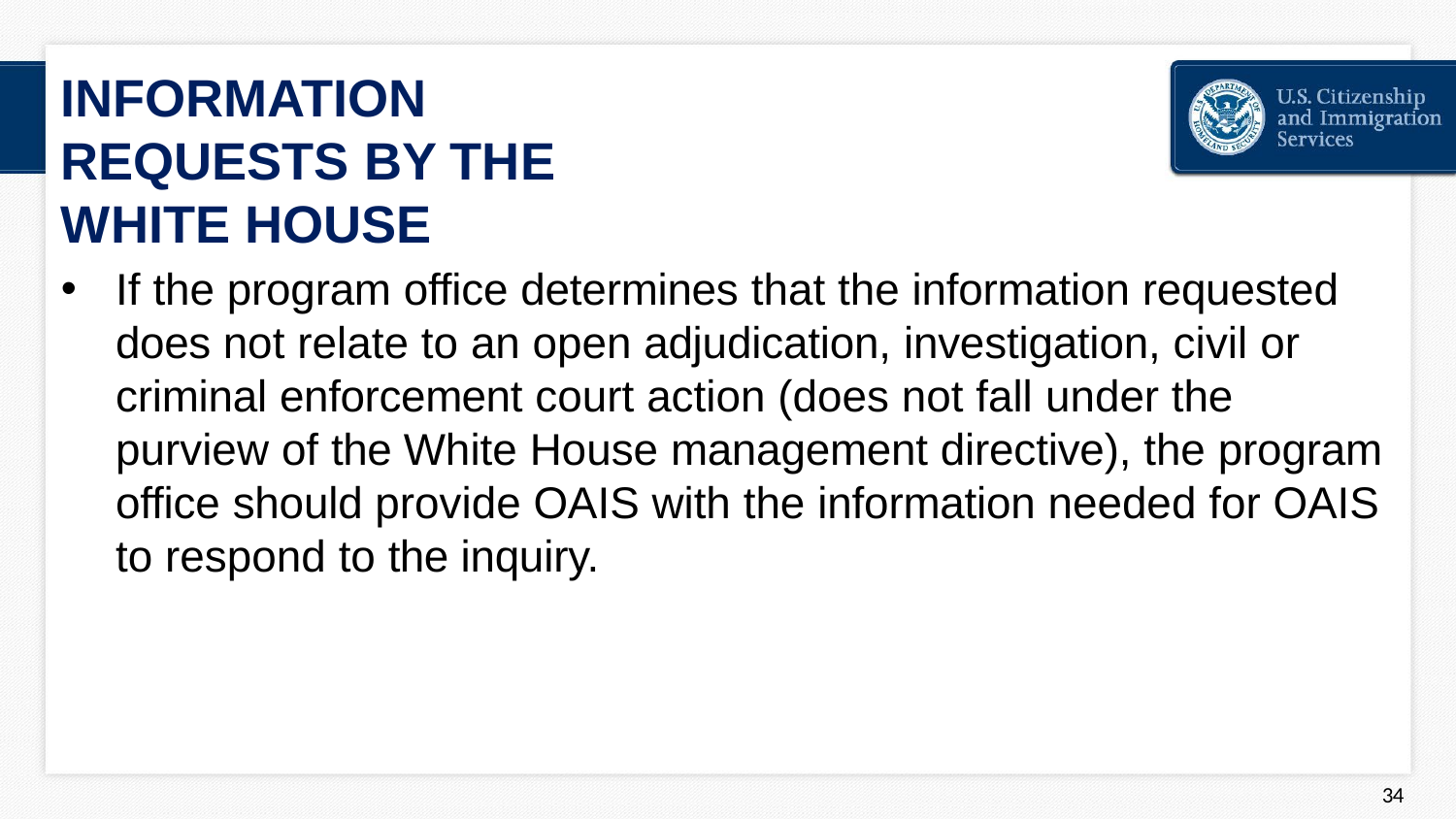

# INFORMATION REQUESTS BY THE WHITE HOUSE
If the program office determines that the information requested does not relate to an open adjudication, investigation, civil or criminal enforcement court action (does not fall under the purview of the White House management directive), the program office should provide OAIS with the information needed for OAIS to respond to the inquiry.
34